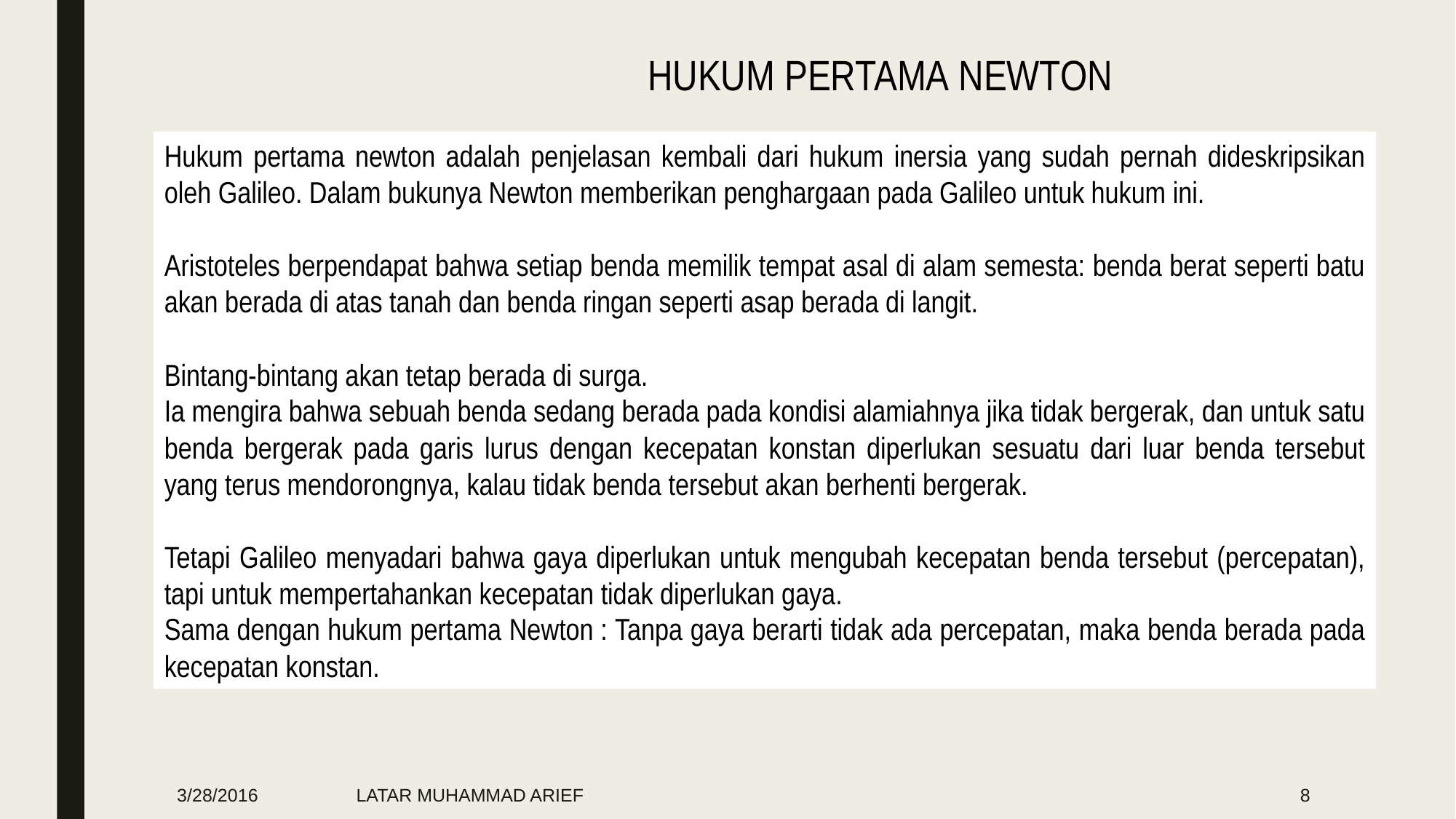

HUKUM PERTAMA NEWTON
Hukum pertama newton adalah penjelasan kembali dari hukum inersia yang sudah pernah dideskripsikan oleh Galileo. Dalam bukunya Newton memberikan penghargaan pada Galileo untuk hukum ini.

Aristoteles berpendapat bahwa setiap benda memilik tempat asal di alam semesta: benda berat seperti batu akan berada di atas tanah dan benda ringan seperti asap berada di langit.

Bintang-bintang akan tetap berada di surga.
Ia mengira bahwa sebuah benda sedang berada pada kondisi alamiahnya jika tidak bergerak, dan untuk satu benda bergerak pada garis lurus dengan kecepatan konstan diperlukan sesuatu dari luar benda tersebut yang terus mendorongnya, kalau tidak benda tersebut akan berhenti bergerak.

Tetapi Galileo menyadari bahwa gaya diperlukan untuk mengubah kecepatan benda tersebut (percepatan), tapi untuk mempertahankan kecepatan tidak diperlukan gaya.
Sama dengan hukum pertama Newton : Tanpa gaya berarti tidak ada percepatan, maka benda berada pada kecepatan konstan.
3/28/2016
LATAR MUHAMMAD ARIEF
8